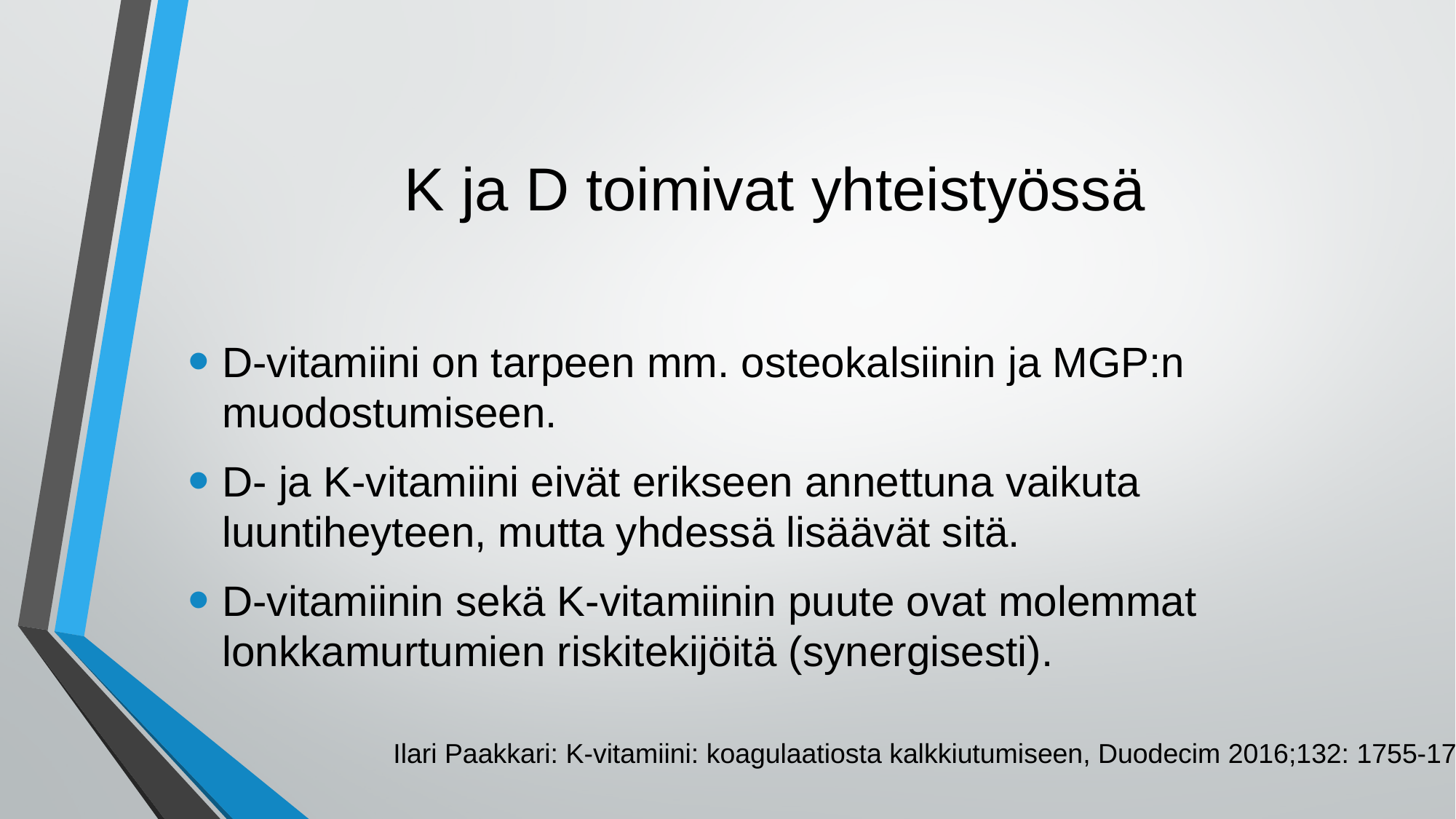

# K ja D toimivat yhteistyössä
D-vitamiini on tarpeen mm. osteokalsiinin ja MGP:n muodostumiseen.
D- ja K-vitamiini eivät erikseen annettuna vaikuta luuntiheyteen, mutta yhdessä lisäävät sitä.
D-vitamiinin sekä K-vitamiinin puute ovat molemmat lonkkamurtumien riskitekijöitä (synergisesti).
Ilari Paakkari: K-vitamiini: koagulaatiosta kalkkiutumiseen, Duodecim 2016;132: 1755-1762